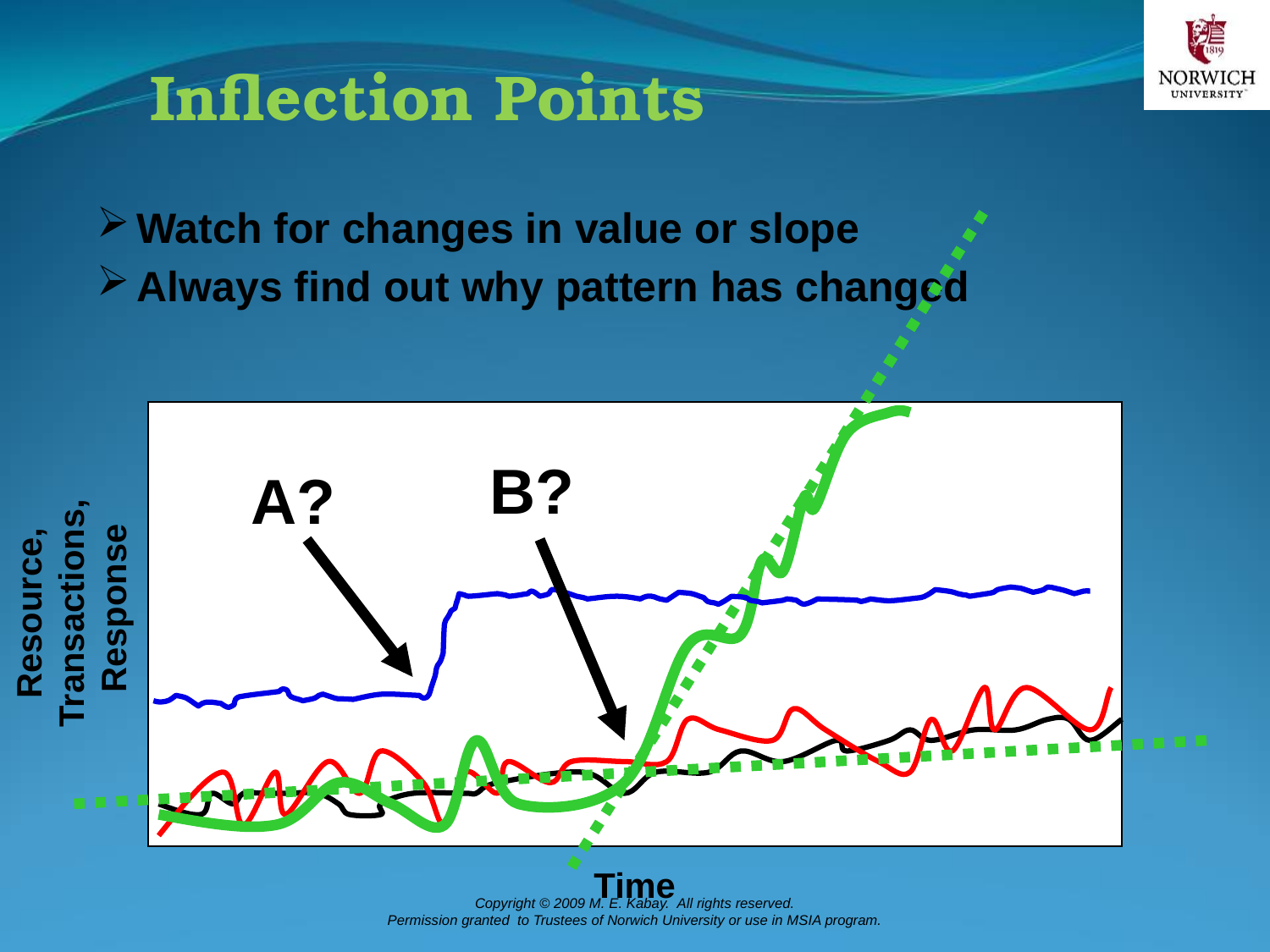

# Inflection Points
Watch for changes in value or slope
Always find out why pattern has changed

B?
A?
Resource,
Transactions,
Response

Time